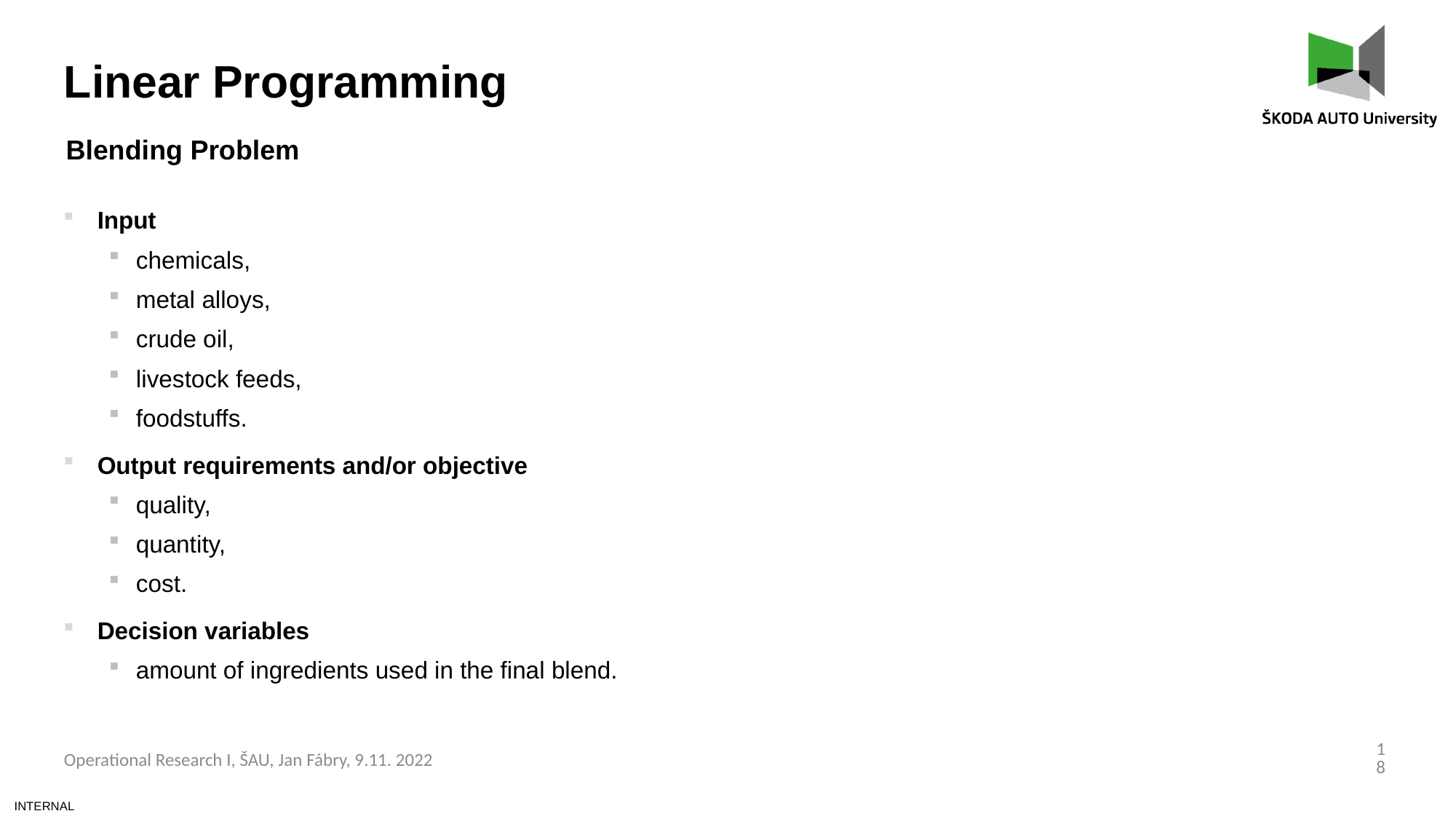

Linear Programming

Blending Problem
Input
chemicals,
metal alloys,
crude oil,
livestock feeds,
foodstuffs.
Output requirements and/or objective
quality,
quantity,
cost.
Decision variables
amount of ingredients used in the final blend.

18
Operational Research I, ŠAU, Jan Fábry, 9.11. 2022